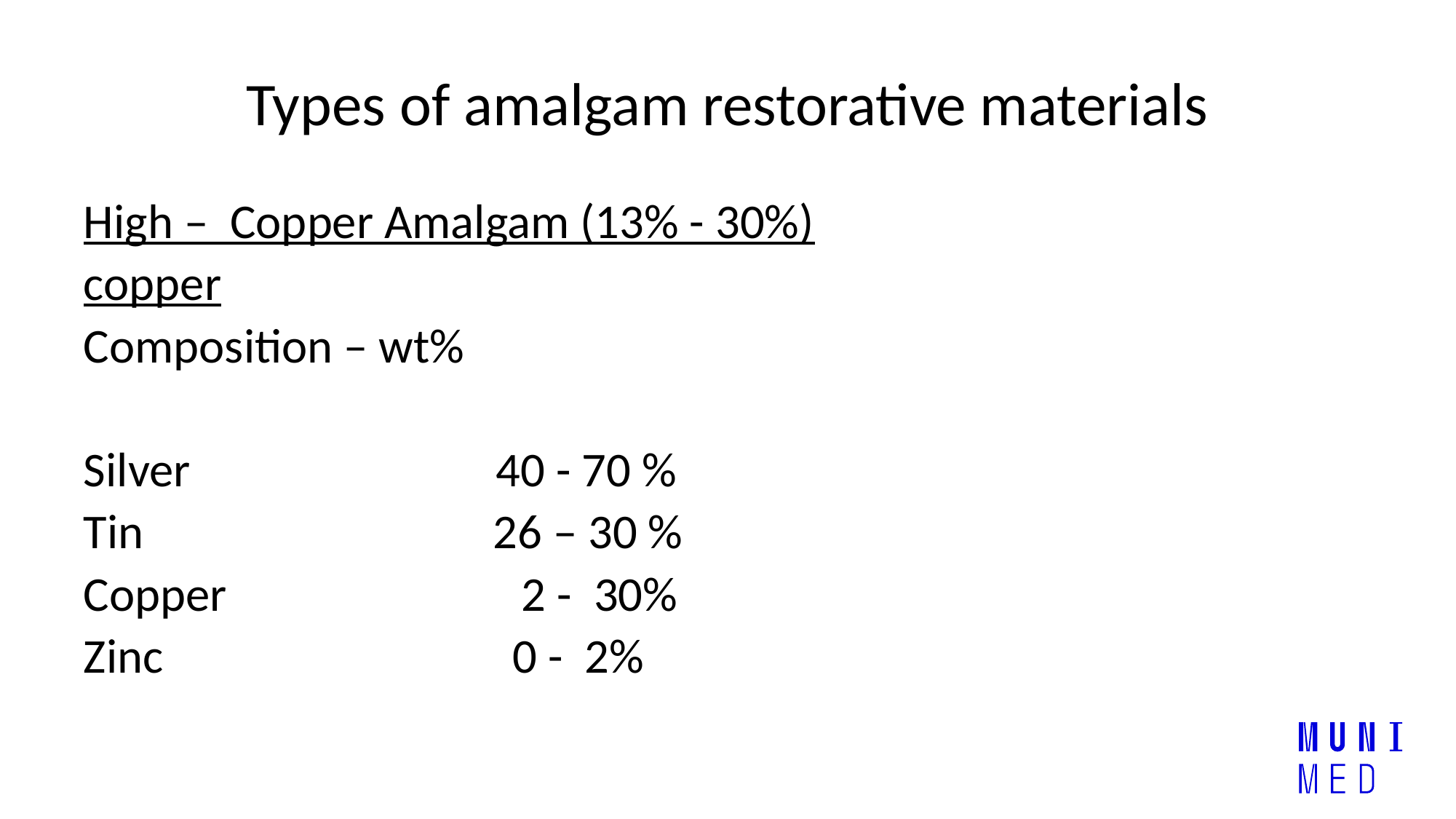

# Types of amalgam restorative materials
High –  Copper Amalgam (13% - 30%)
copper
Composition – wt%

Silver                            40 - 70 %
Tin                                26 – 30 %
Copper                           2 -  30%
Zinc                                0 -  2%